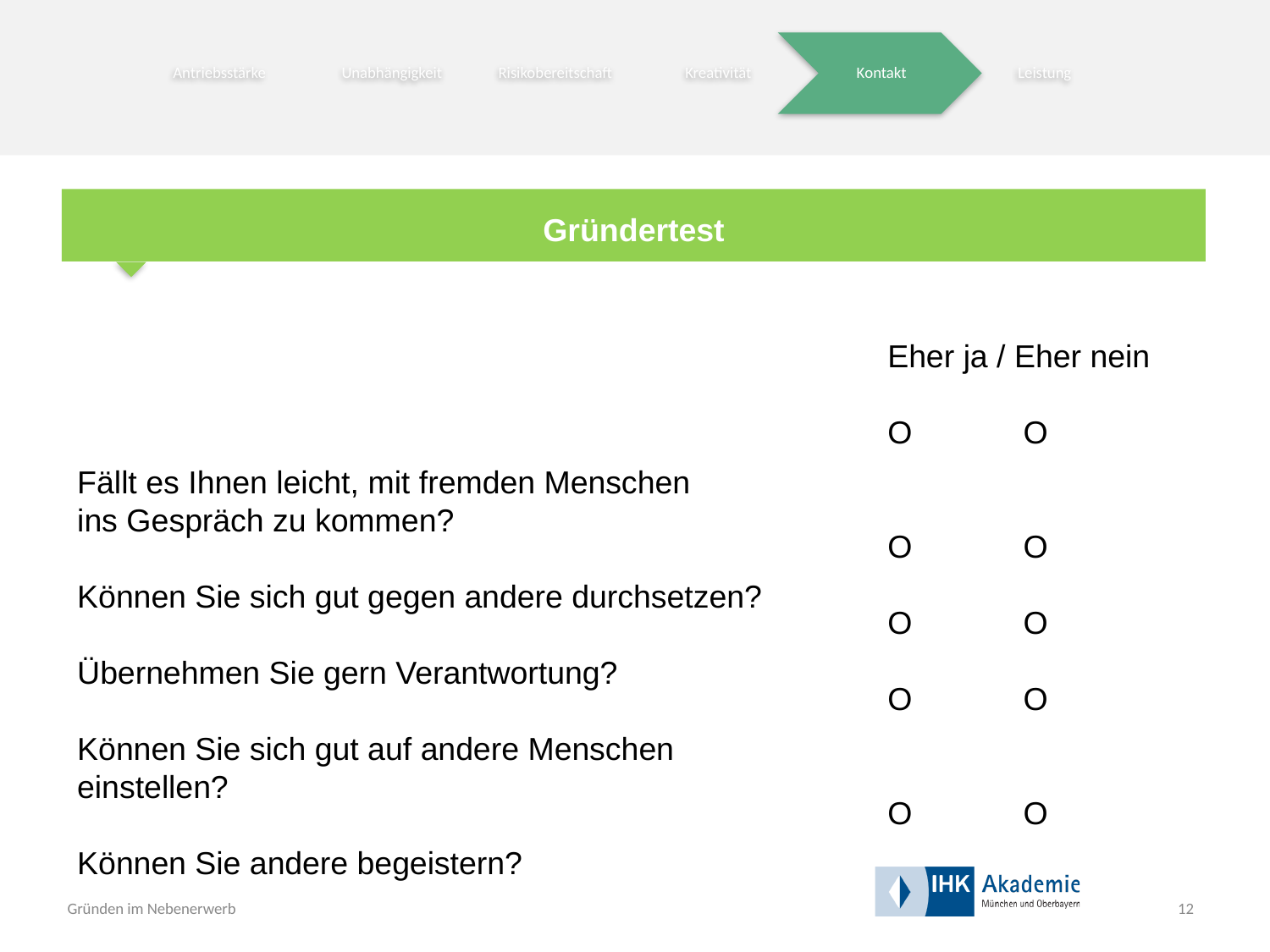

Antriebsstärke
Unabhängigkeit
Risikobereitschaft
Kreativität
Kontakt
Leistung
Gründertest

Fällt es Ihnen leicht, mit fremden Menschen
ins Gespräch zu kommen?

Können Sie sich gut gegen andere durchsetzen?

Übernehmen Sie gern Verantwortung?

Können Sie sich gut auf andere Menschen
einstellen?

Können Sie andere begeistern?
Eher ja / Eher nein

O	 O

O	 O

O	 O

O	 O

O	 O
12
Gründen im Nebenerwerb